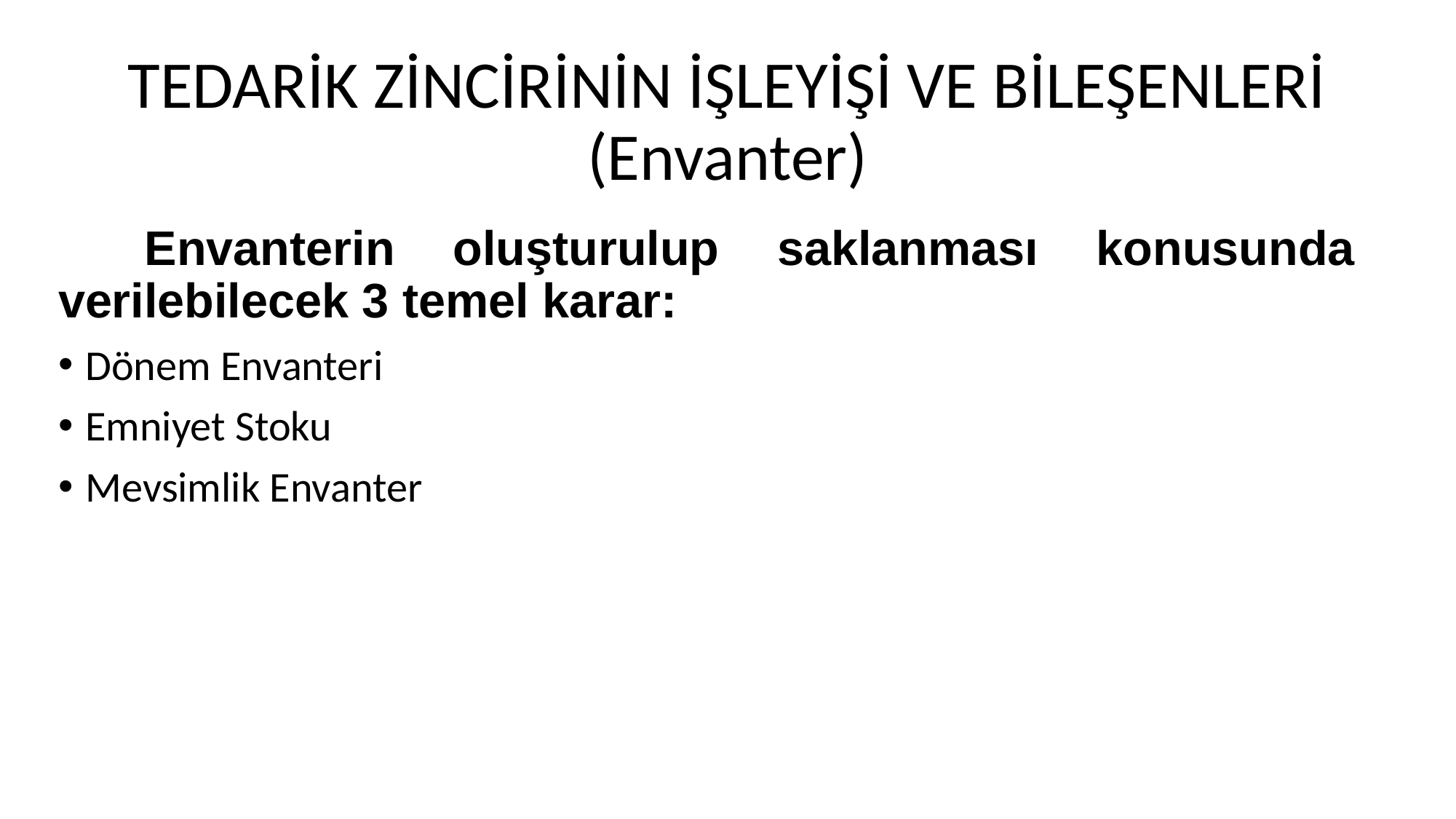

# TEDARİK ZİNCİRİNİN İŞLEYİŞİ VE BİLEŞENLERİ (Envanter)
Envanterin oluşturulup saklanması konusunda verilebilecek 3 temel karar:
Dönem Envanteri
Emniyet Stoku
Mevsimlik Envanter